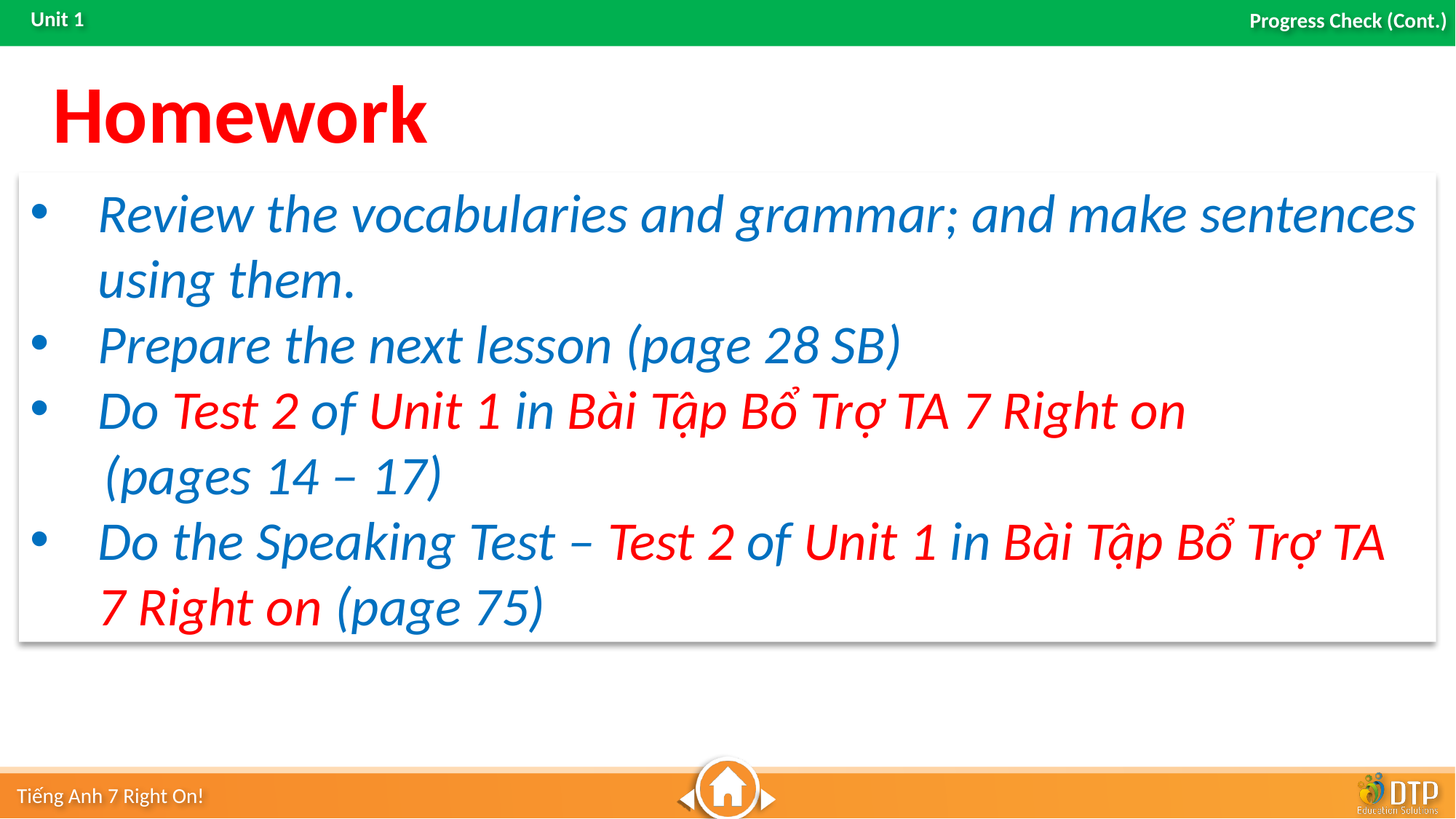

Homework
Review the vocabularies and grammar; and make sentences using them.
Prepare the next lesson (page 28 SB)
Do Test 2 of Unit 1 in Bài Tập Bổ Trợ TA 7 Right on
      (pages 14 – 17)
Do the Speaking Test – Test 2 of Unit 1 in Bài Tập Bổ Trợ TA 7 Right on (page 75)